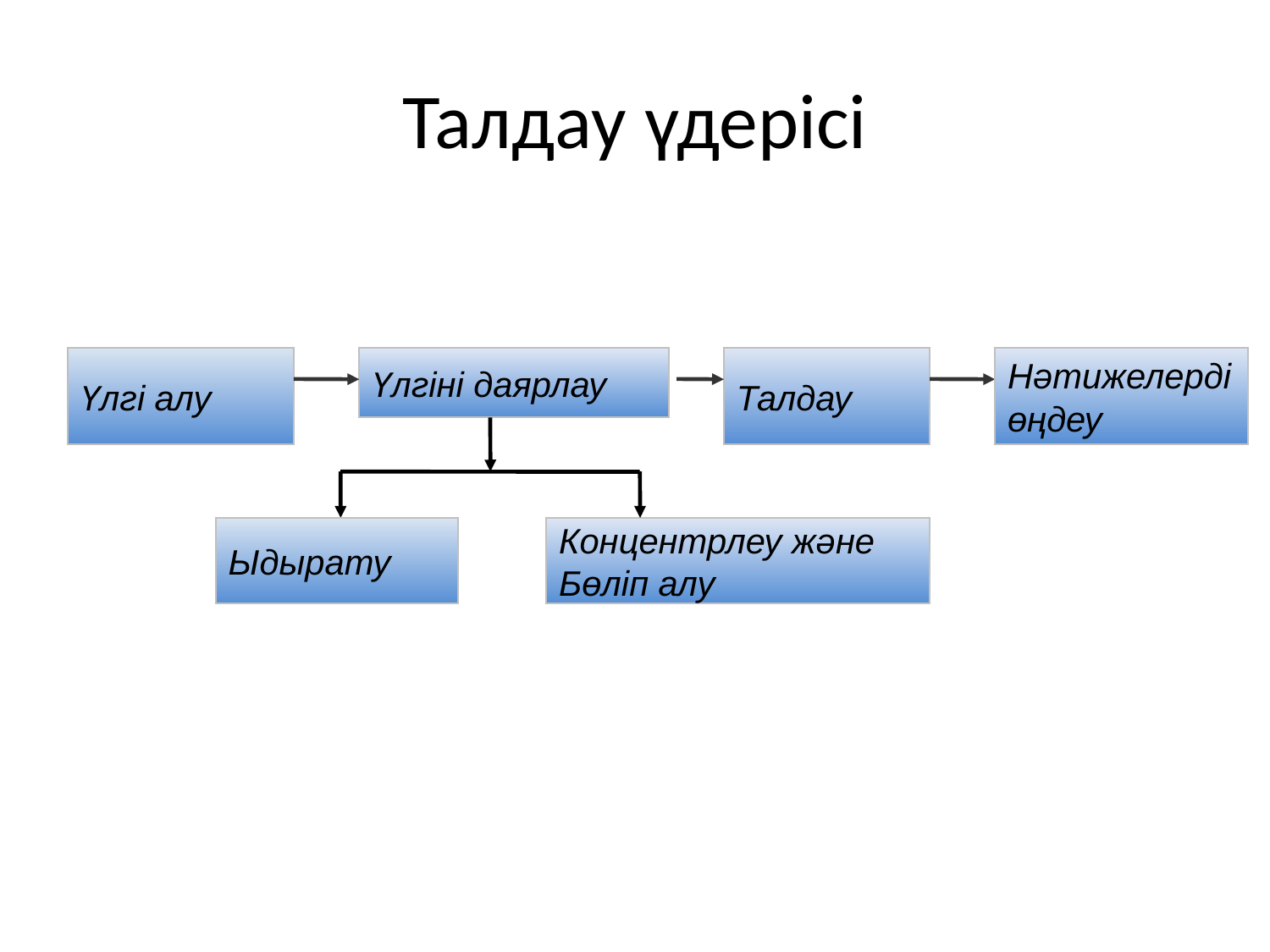

# Талдау үдерісі
Үлгі алу
Үлгіні даярлау
Талдау
Нәтижелерді
өңдеу

Ыдырату
Концентрлеу және
Бөліп алу